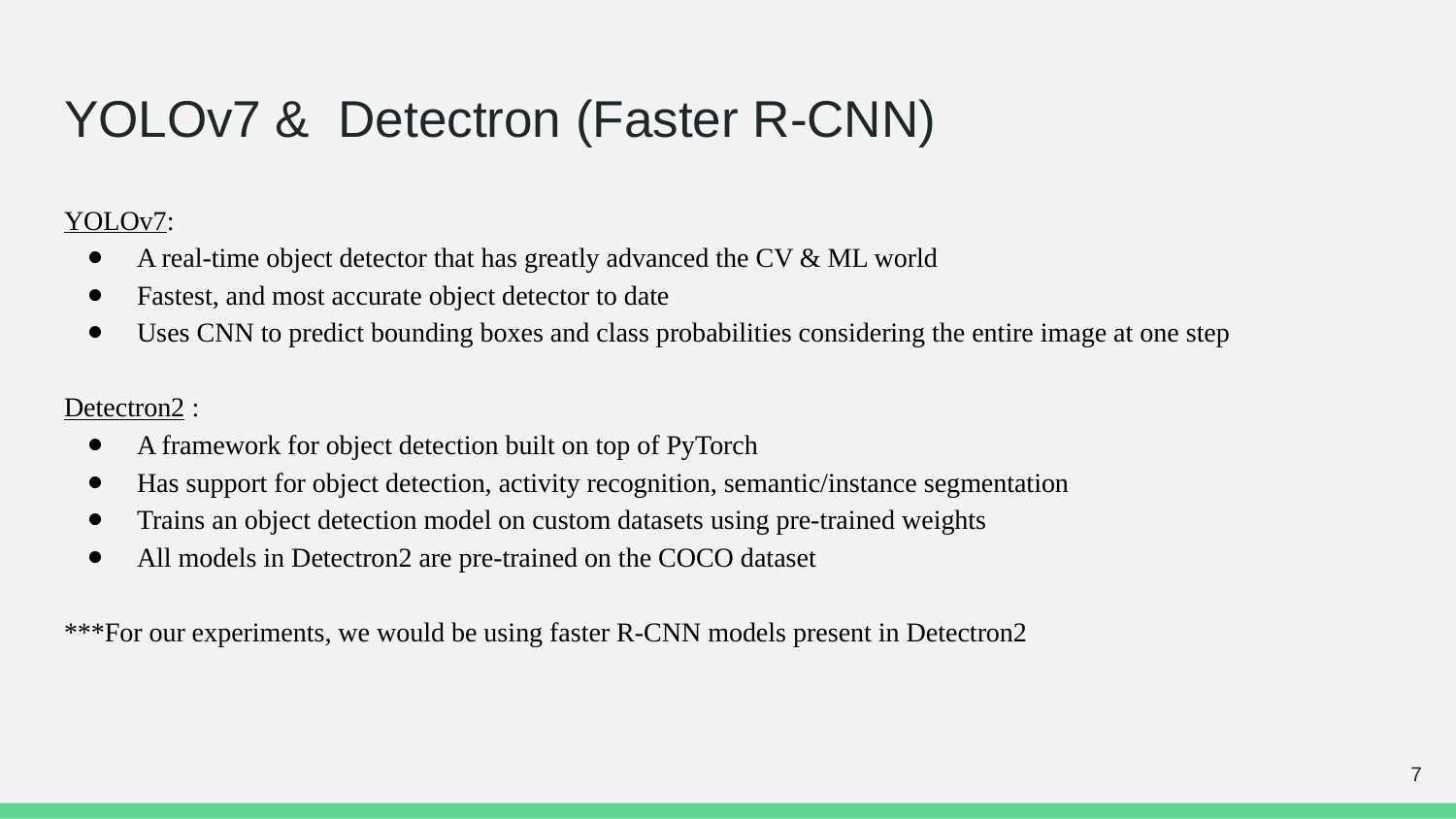

# YOLOv7 &  Detectron (Faster R-CNN)
YOLOv7:
A real-time object detector that has greatly advanced the CV & ML world
Fastest, and most accurate object detector to date
Uses CNN to predict bounding boxes and class probabilities considering the entire image at one step

Detectron2 :
A framework for object detection built on top of PyTorch
Has support for object detection, activity recognition, semantic/instance segmentation
Trains an object detection model on custom datasets using pre-trained weights
All models in Detectron2 are pre-trained on the COCO dataset

***For our experiments, we would be using faster R-CNN models present in Detectron2
7